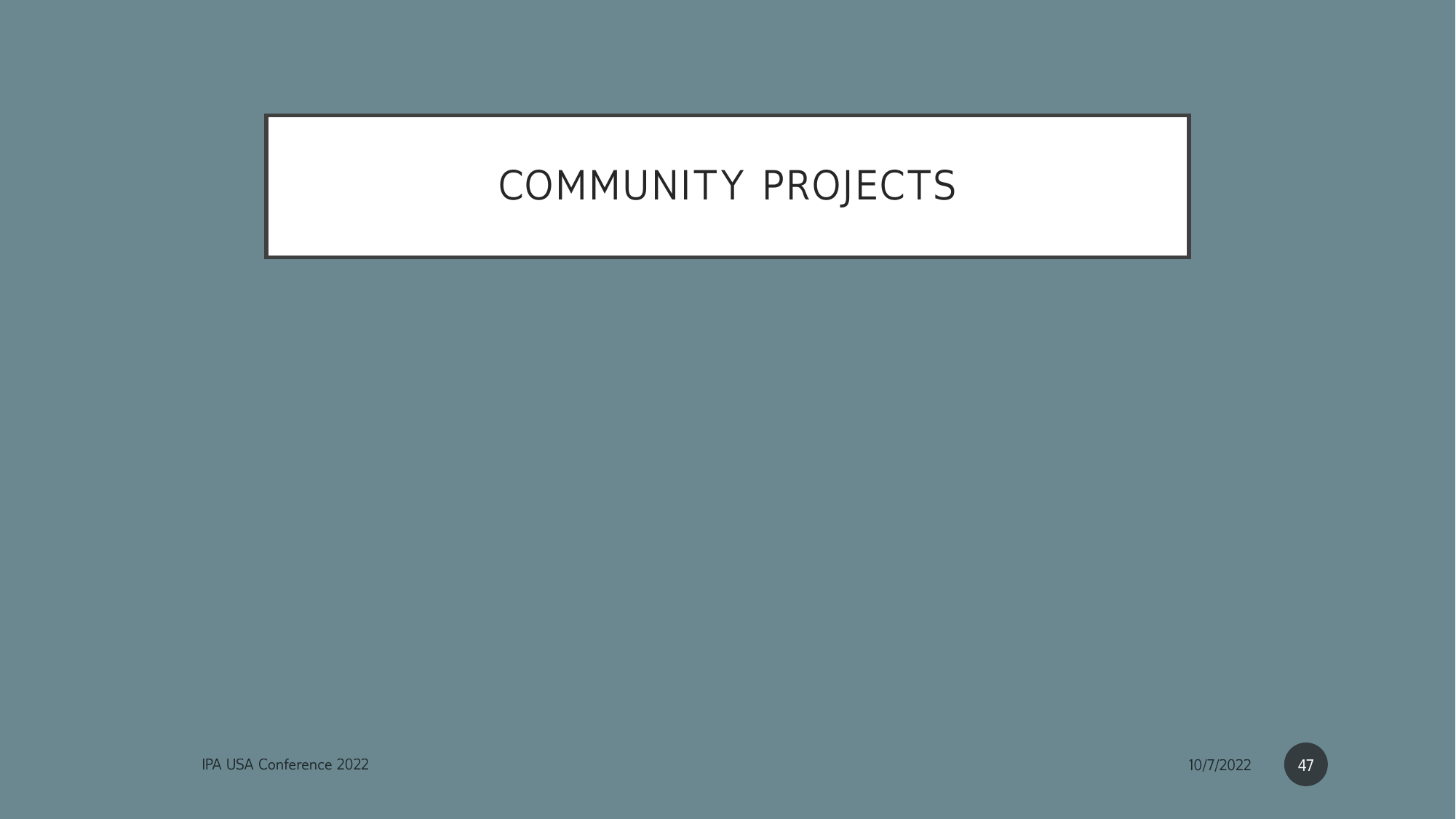

# Community Projects
47
IPA USA Conference 2022
10/7/2022